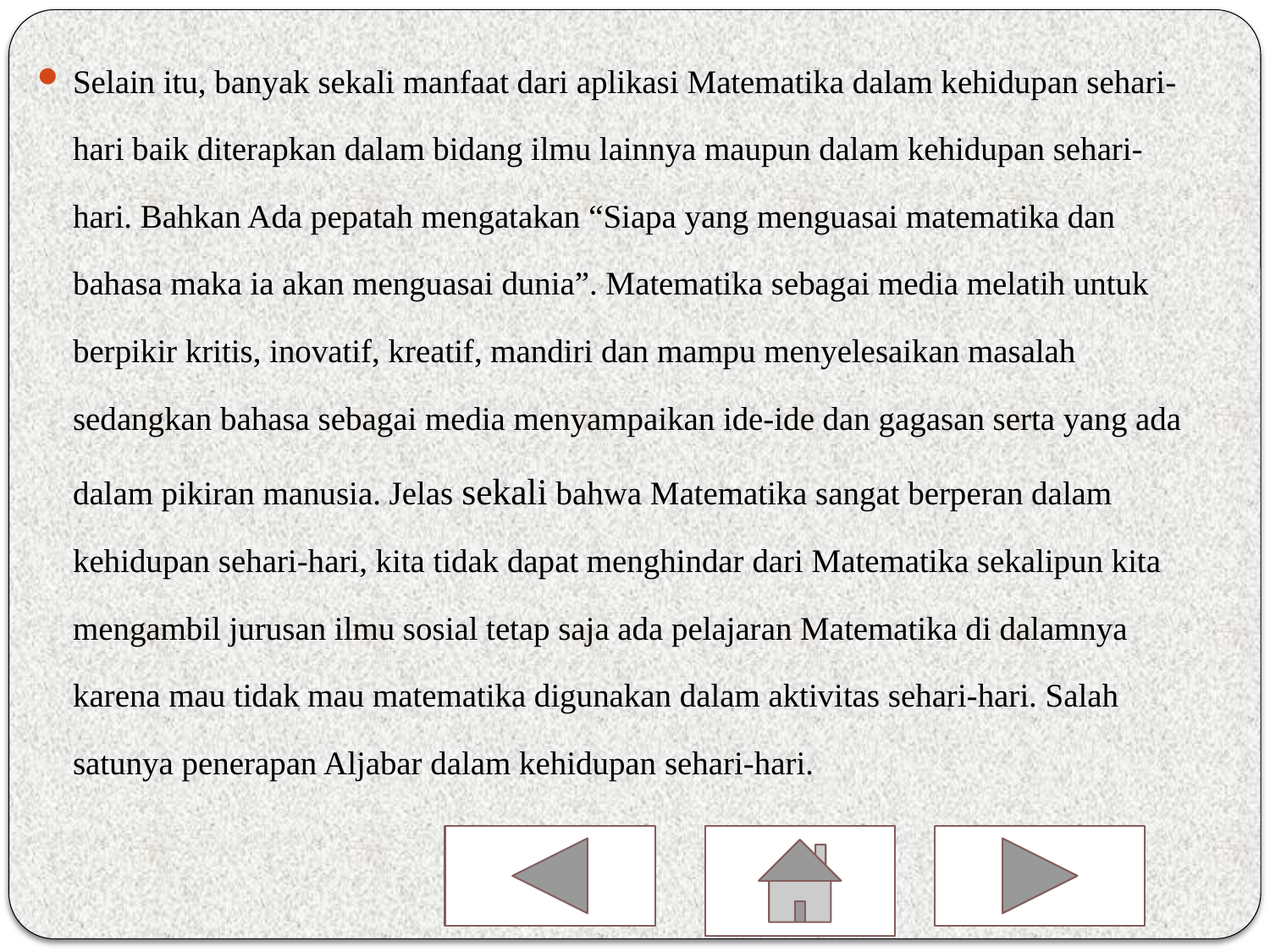

Selain itu, banyak sekali manfaat dari aplikasi Matematika dalam kehidupan sehari-hari baik diterapkan dalam bidang ilmu lainnya maupun dalam kehidupan sehari-hari. Bahkan Ada pepatah mengatakan “Siapa yang menguasai matematika dan bahasa maka ia akan menguasai dunia”. Matematika sebagai media melatih untuk berpikir kritis, inovatif, kreatif, mandiri dan mampu menyelesaikan masalah sedangkan bahasa sebagai media menyampaikan ide-ide dan gagasan serta yang ada dalam pikiran manusia. Jelas sekali bahwa Matematika sangat berperan dalam kehidupan sehari-hari, kita tidak dapat menghindar dari Matematika sekalipun kita mengambil jurusan ilmu sosial tetap saja ada pelajaran Matematika di dalamnya karena mau tidak mau matematika digunakan dalam aktivitas sehari-hari. Salah satunya penerapan Aljabar dalam kehidupan sehari-hari.